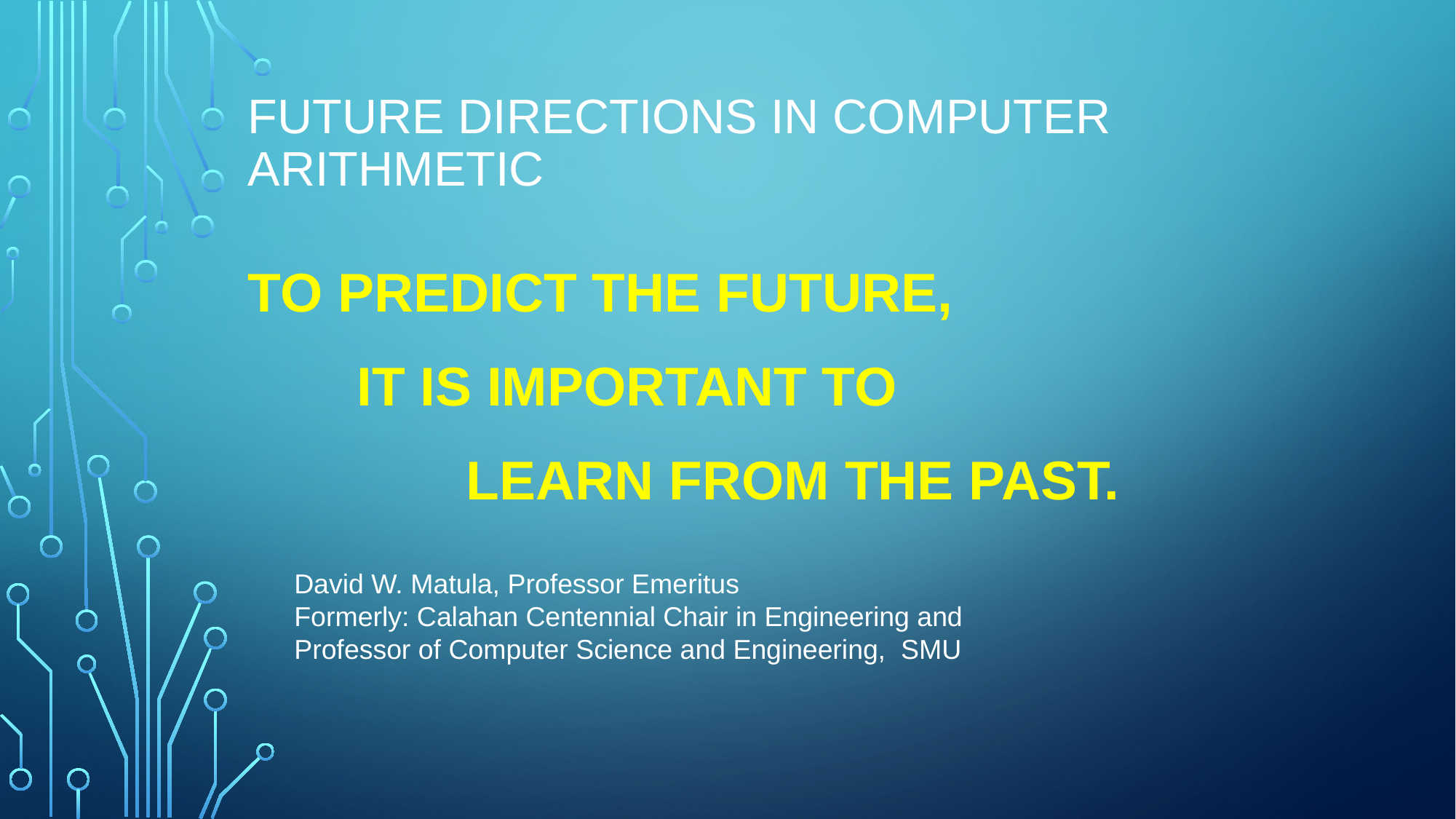

# Future Directions in computer arithmetic
To predict the future,
	it is important to
		learn from the past.

David W. Matula, Professor Emeritus
Formerly: Calahan Centennial Chair in Engineering and
Professor of Computer Science and Engineering,  SMU